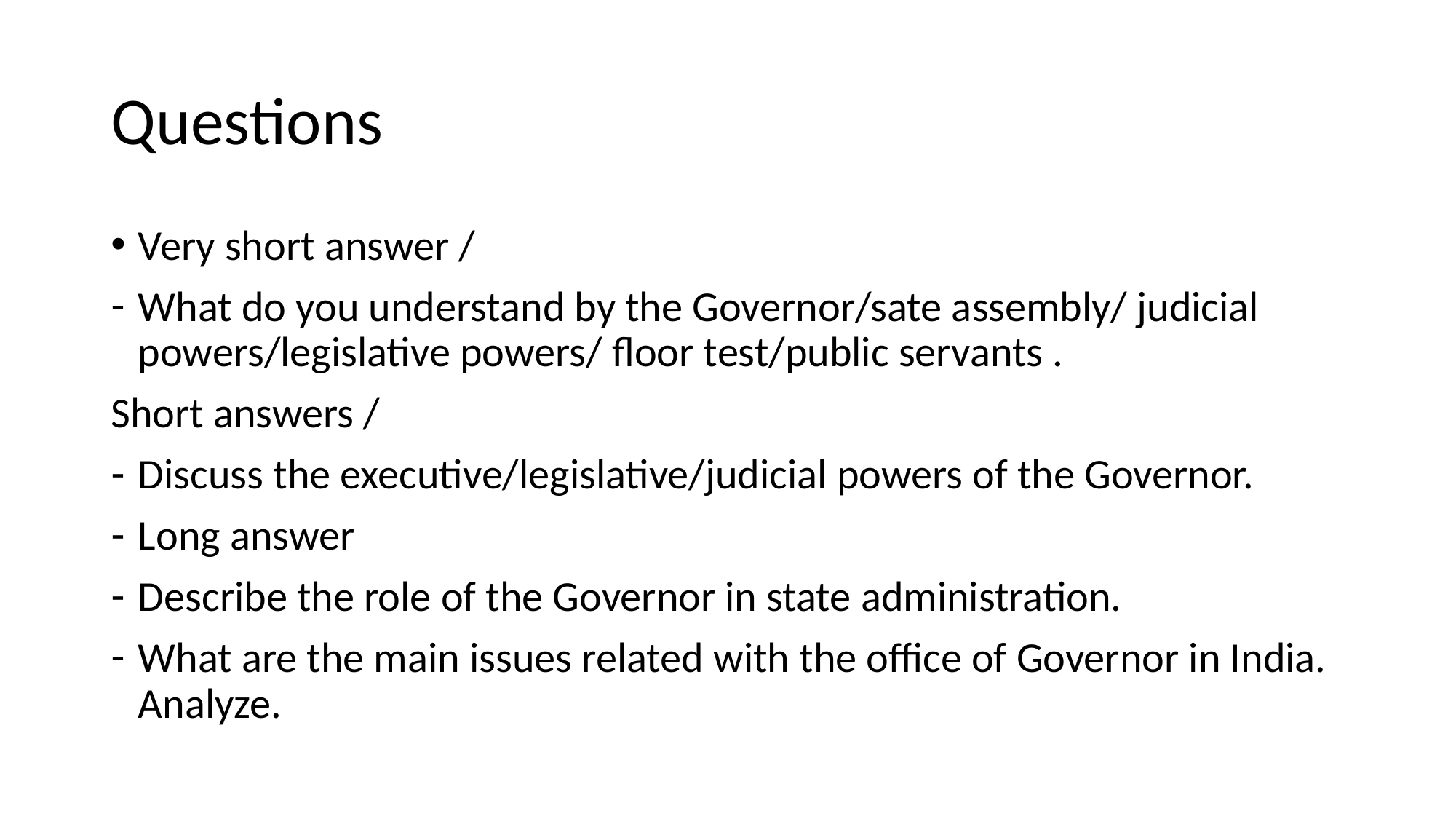

# Questions
Very short answer /
What do you understand by the Governor/sate assembly/ judicial powers/legislative powers/ floor test/public servants .
Short answers /
Discuss the executive/legislative/judicial powers of the Governor.
Long answer
Describe the role of the Governor in state administration.
What are the main issues related with the office of Governor in India. Analyze.